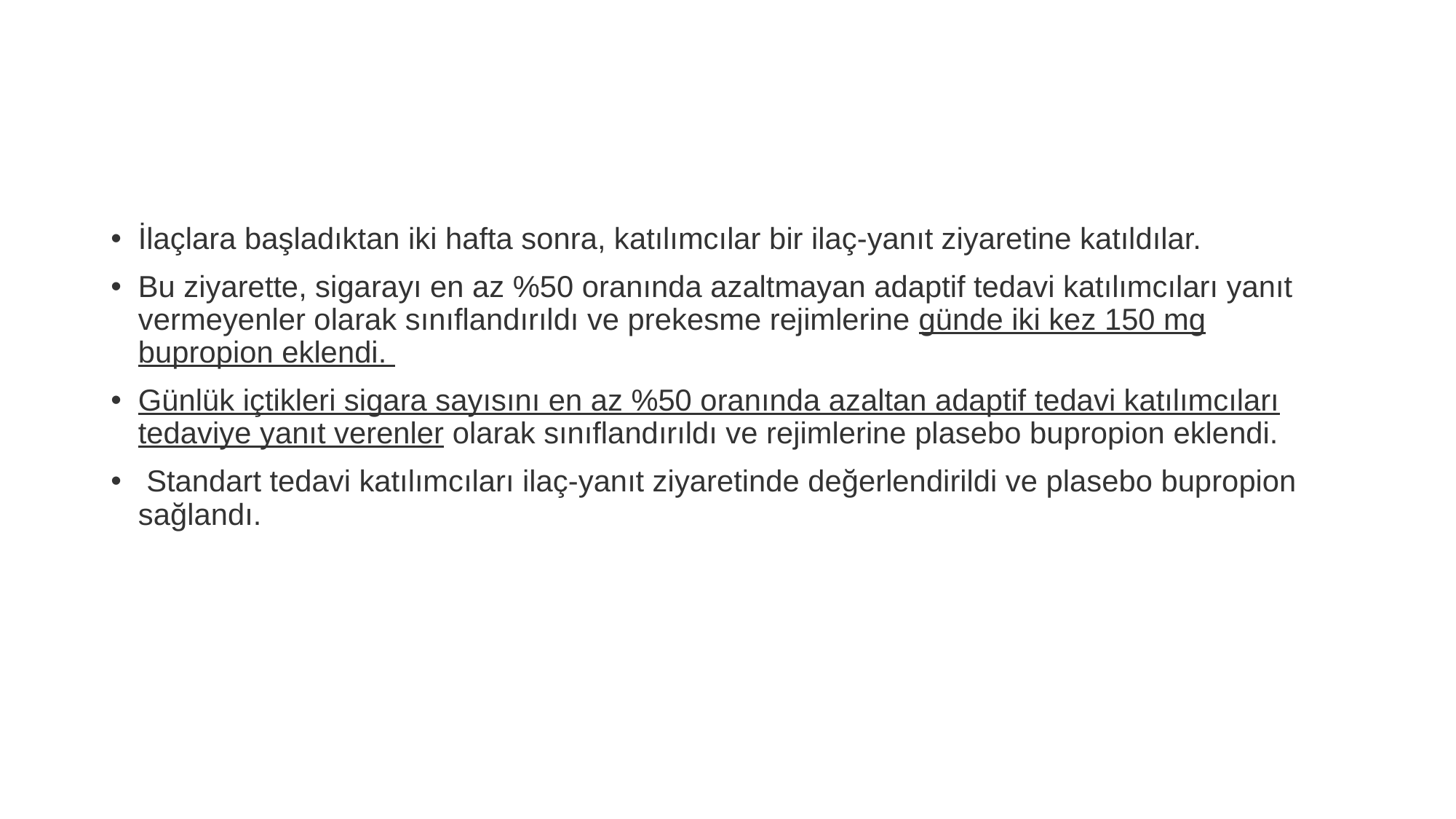

#
İlaçlara başladıktan iki hafta sonra, katılımcılar bir ilaç-yanıt ziyaretine katıldılar.
Bu ziyarette, sigarayı en az %50 oranında azaltmayan adaptif tedavi katılımcıları yanıt vermeyenler olarak sınıflandırıldı ve prekesme rejimlerine günde iki kez 150 mg bupropion eklendi.
Günlük içtikleri sigara sayısını en az %50 oranında azaltan adaptif tedavi katılımcıları tedaviye yanıt verenler olarak sınıflandırıldı ve rejimlerine plasebo bupropion eklendi.
 Standart tedavi katılımcıları ilaç-yanıt ziyaretinde değerlendirildi ve plasebo bupropion sağlandı.